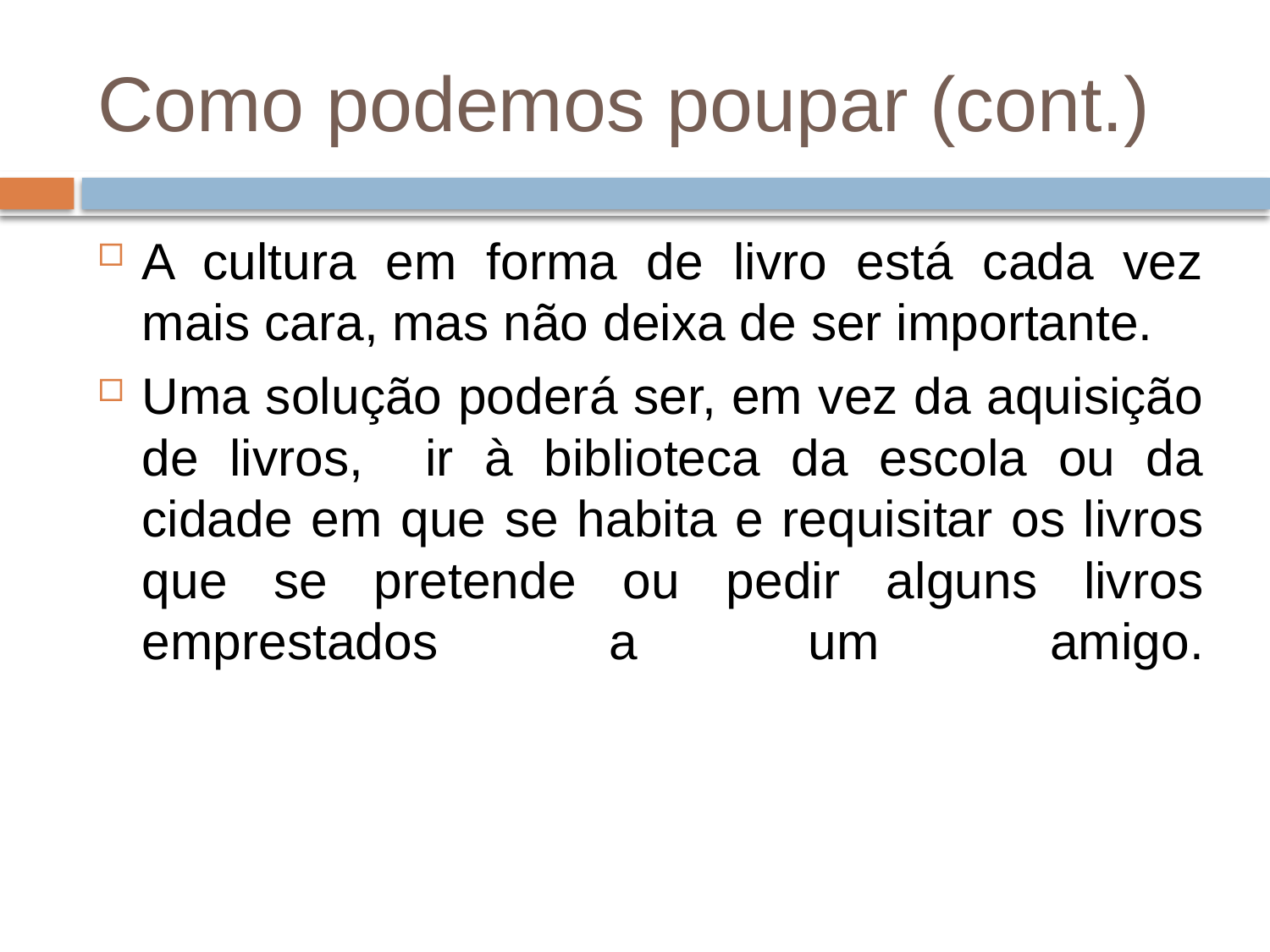

# Como podemos poupar (cont.)
A cultura em forma de livro está cada vez mais cara, mas não deixa de ser importante.
Uma solução poderá ser, em vez da aquisição de livros,  ir à biblioteca da escola ou da cidade em que se habita e requisitar os livros que se pretende ou pedir alguns livros emprestados a um amigo.